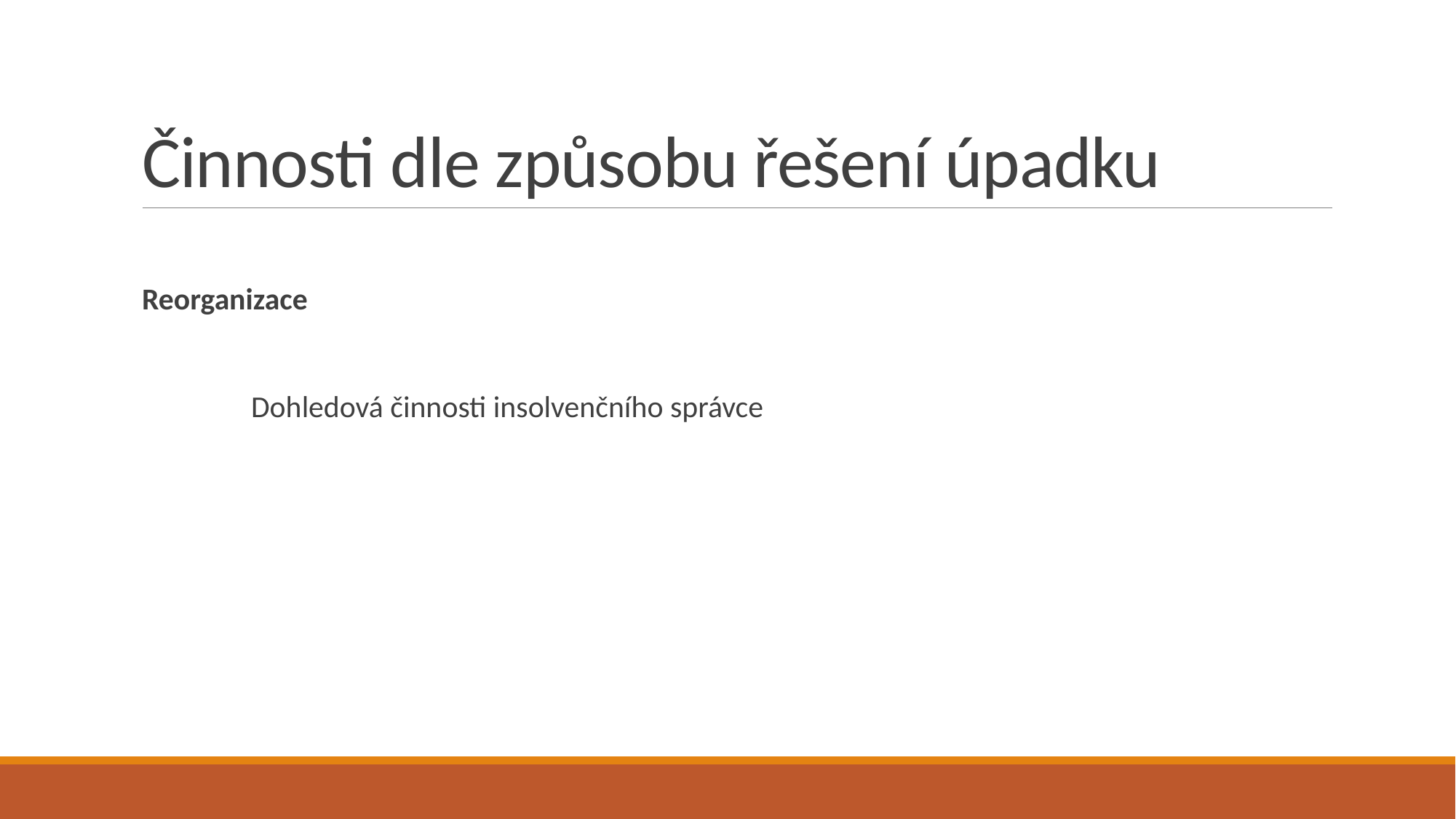

# Činnosti dle způsobu řešení úpadku

Reorganizace

		Dohledová činnosti insolvenčního správce